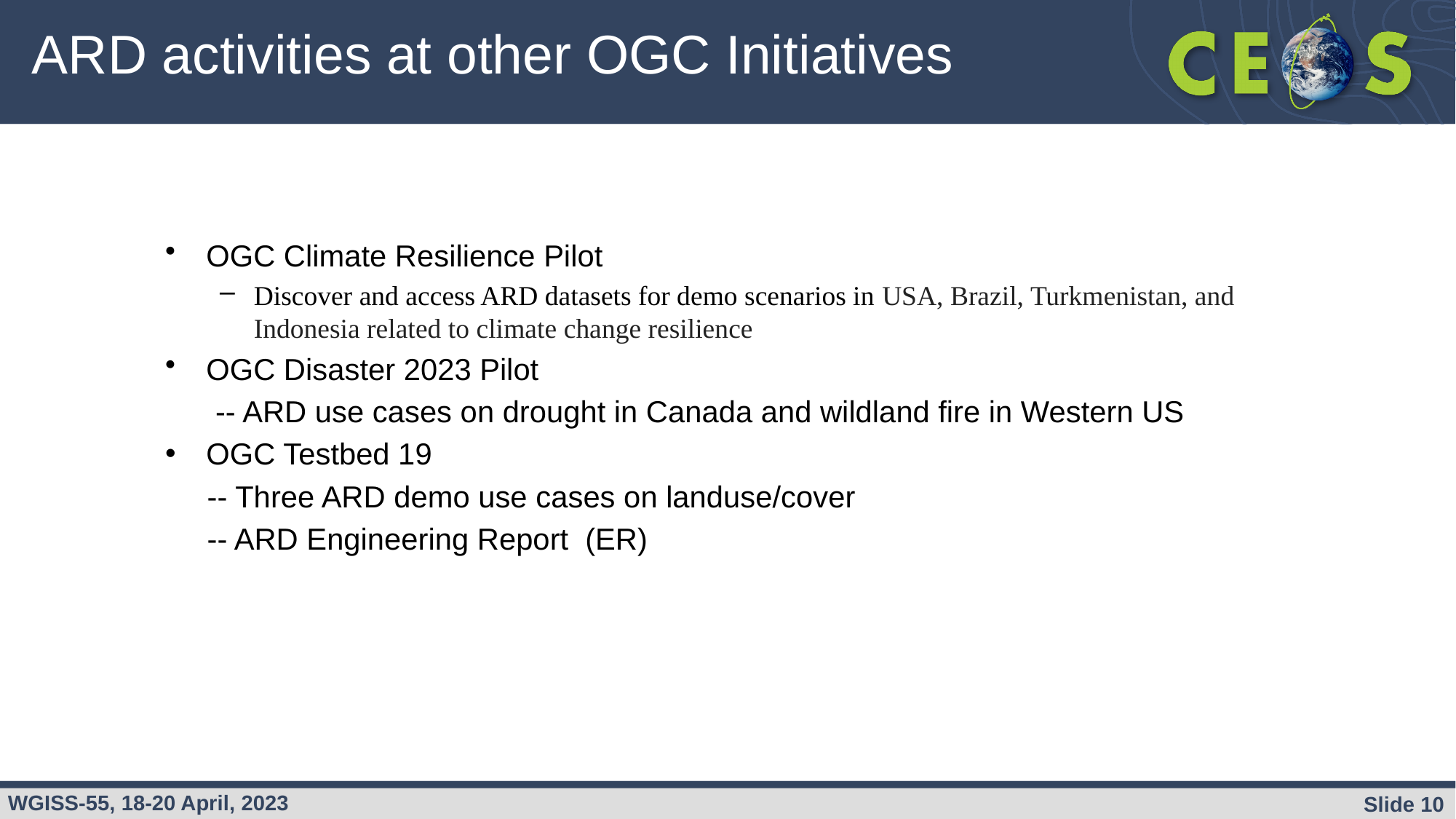

# ARD activities at other OGC Initiatives
OGC Climate Resilience Pilot
Discover and access ARD datasets for demo scenarios in USA, Brazil, Turkmenistan, and Indonesia related to climate change resilience
OGC Disaster 2023 Pilot
      -- ARD use cases on drought in Canada and wildland fire in Western US
OGC Testbed 19
     -- Three ARD demo use cases on landuse/cover
     -- ARD Engineering Report  (ER)